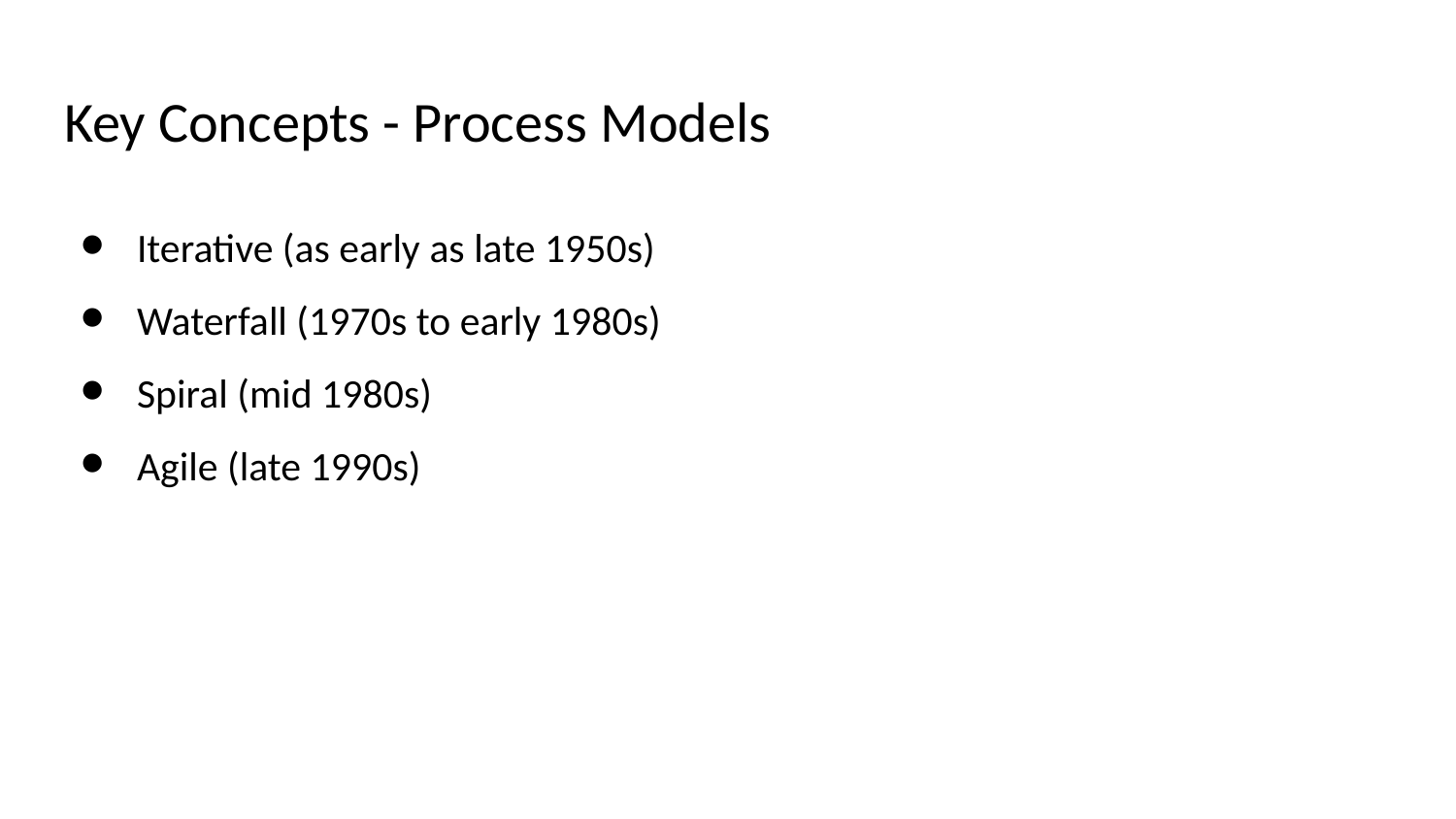

# Key Concepts - Process Models
Iterative (as early as late 1950s)
Waterfall (1970s to early 1980s)
Spiral (mid 1980s)
Agile (late 1990s)